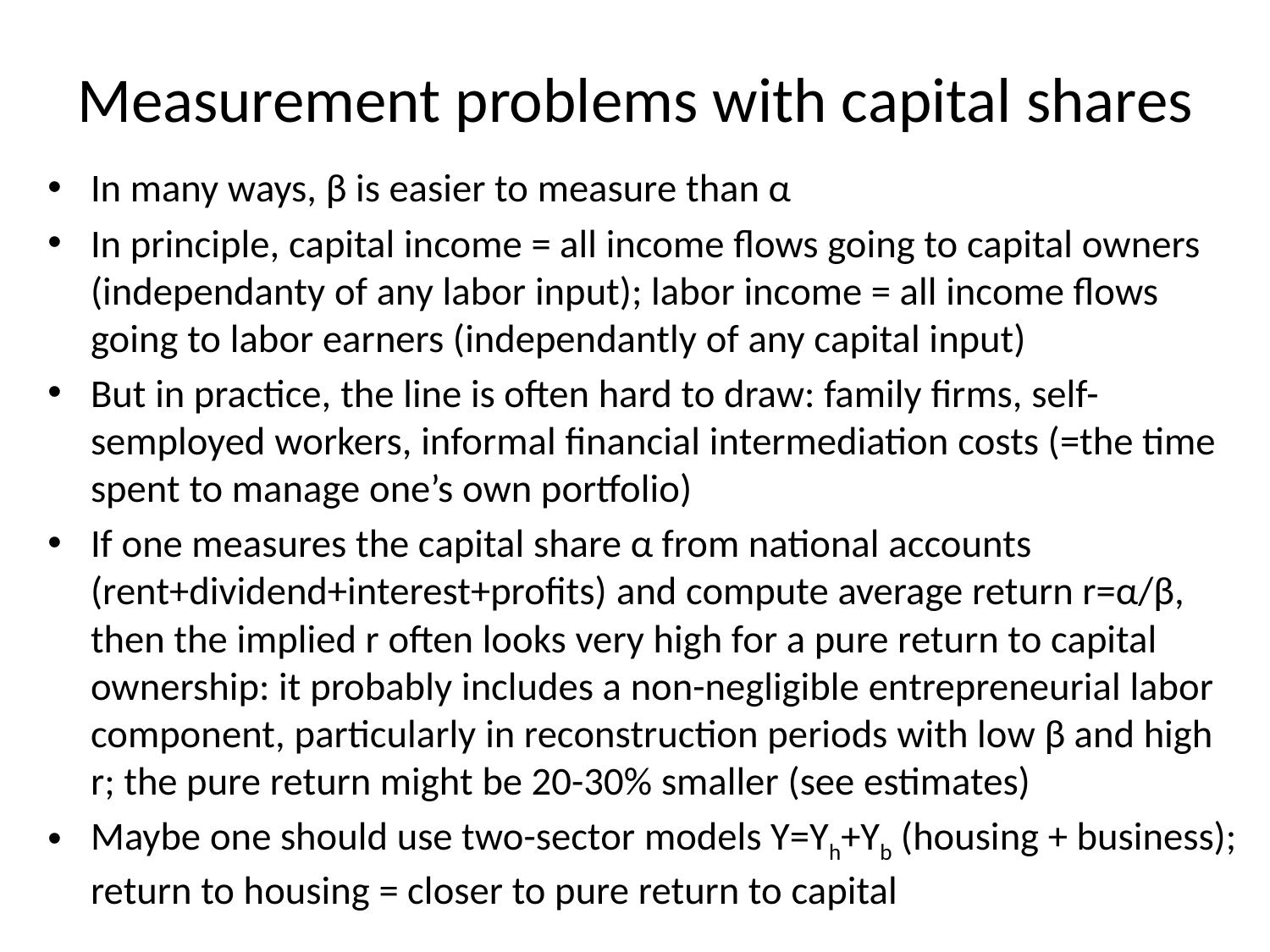

# Measurement problems with capital shares
In many ways, β is easier to measure than α
In principle, capital income = all income flows going to capital owners (independanty of any labor input); labor income = all income flows going to labor earners (independantly of any capital input)
But in practice, the line is often hard to draw: family firms, self-semployed workers, informal financial intermediation costs (=the time spent to manage one’s own portfolio)
If one measures the capital share α from national accounts (rent+dividend+interest+profits) and compute average return r=α/β, then the implied r often looks very high for a pure return to capital ownership: it probably includes a non-negligible entrepreneurial labor component, particularly in reconstruction periods with low β and high r; the pure return might be 20-30% smaller (see estimates)
Maybe one should use two-sector models Y=Yh+Yb (housing + business); return to housing = closer to pure return to capital